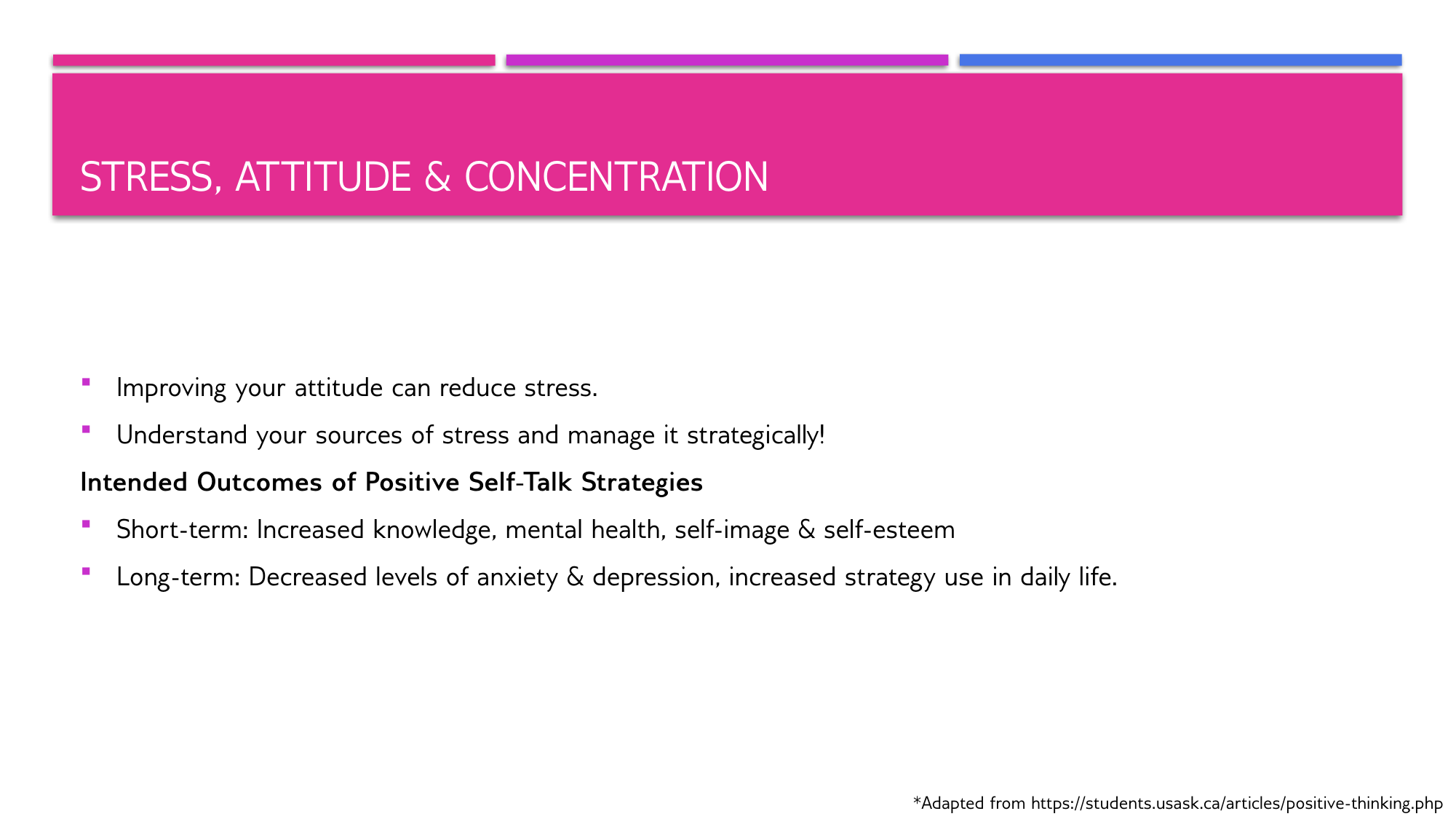

# Stress, attitude & concentration
Improving your attitude can reduce stress.
Understand your sources of stress and manage it strategically!
Intended Outcomes of Positive Self-Talk Strategies
Short-term: Increased knowledge, mental health, self-image & self-esteem
Long-term: Decreased levels of anxiety & depression, increased strategy use in daily life.
*Adapted from https://students.usask.ca/articles/positive-thinking.php